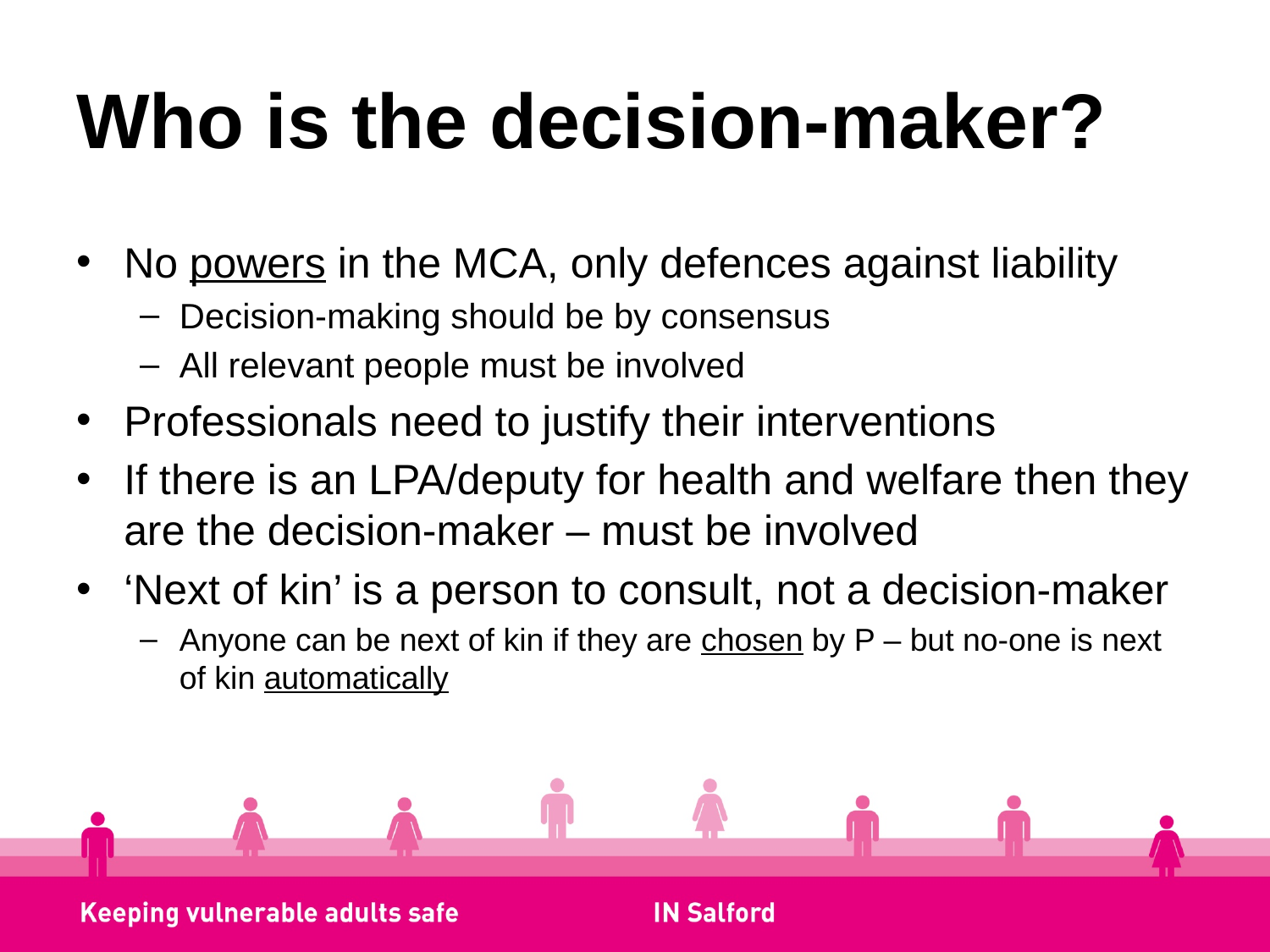

# Who is the decision-maker?
No powers in the MCA, only defences against liability
Decision-making should be by consensus
All relevant people must be involved
Professionals need to justify their interventions
If there is an LPA/deputy for health and welfare then they are the decision-maker – must be involved
‘Next of kin’ is a person to consult, not a decision-maker
Anyone can be next of kin if they are chosen by P – but no-one is next of kin automatically